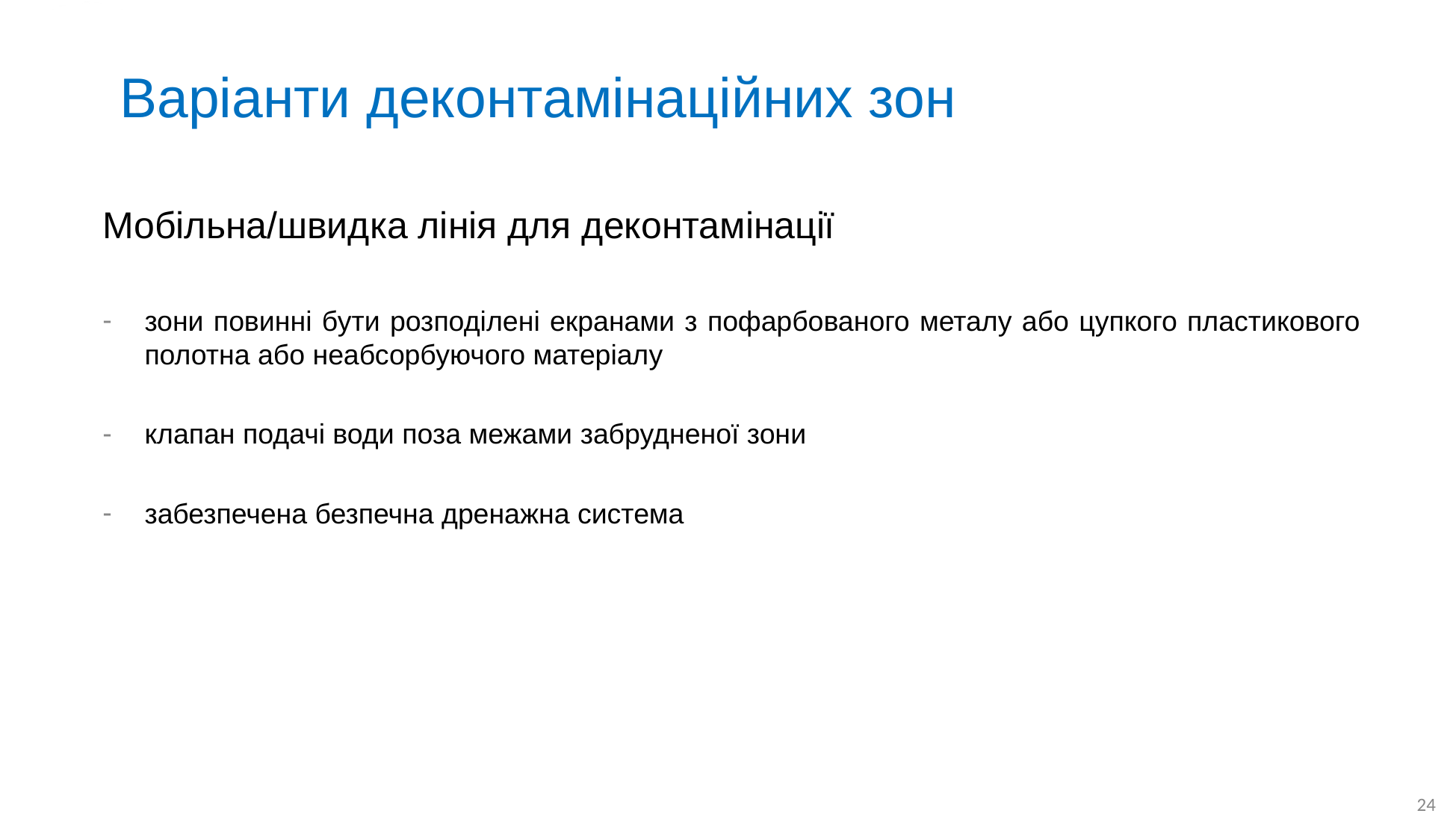

# Варіанти деконтамінаційних зон
Мобільна/швидка лінія для деконтамінації

зони повинні бути розподілені екранами з пофарбованого металу або цупкого пластикового полотна або неабсорбуючого матеріалу

клапан подачі води поза межами забрудненої зони

забезпечена безпечна дренажна система
24